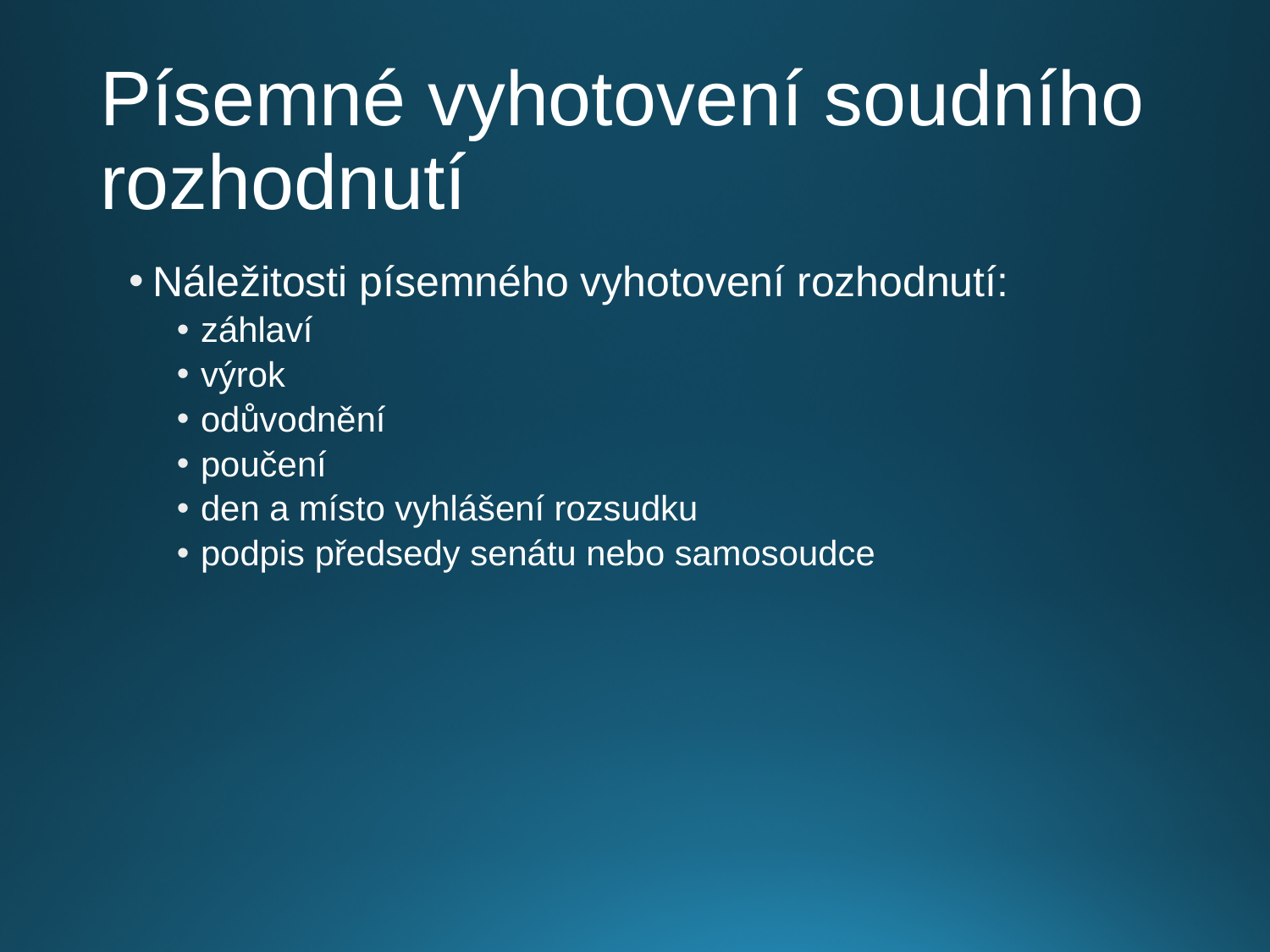

# Písemné vyhotovení soudního rozhodnutí
Náležitosti písemného vyhotovení rozhodnutí:
záhlaví
výrok
odůvodnění
poučení
den a místo vyhlášení rozsudku
podpis předsedy senátu nebo samosoudce